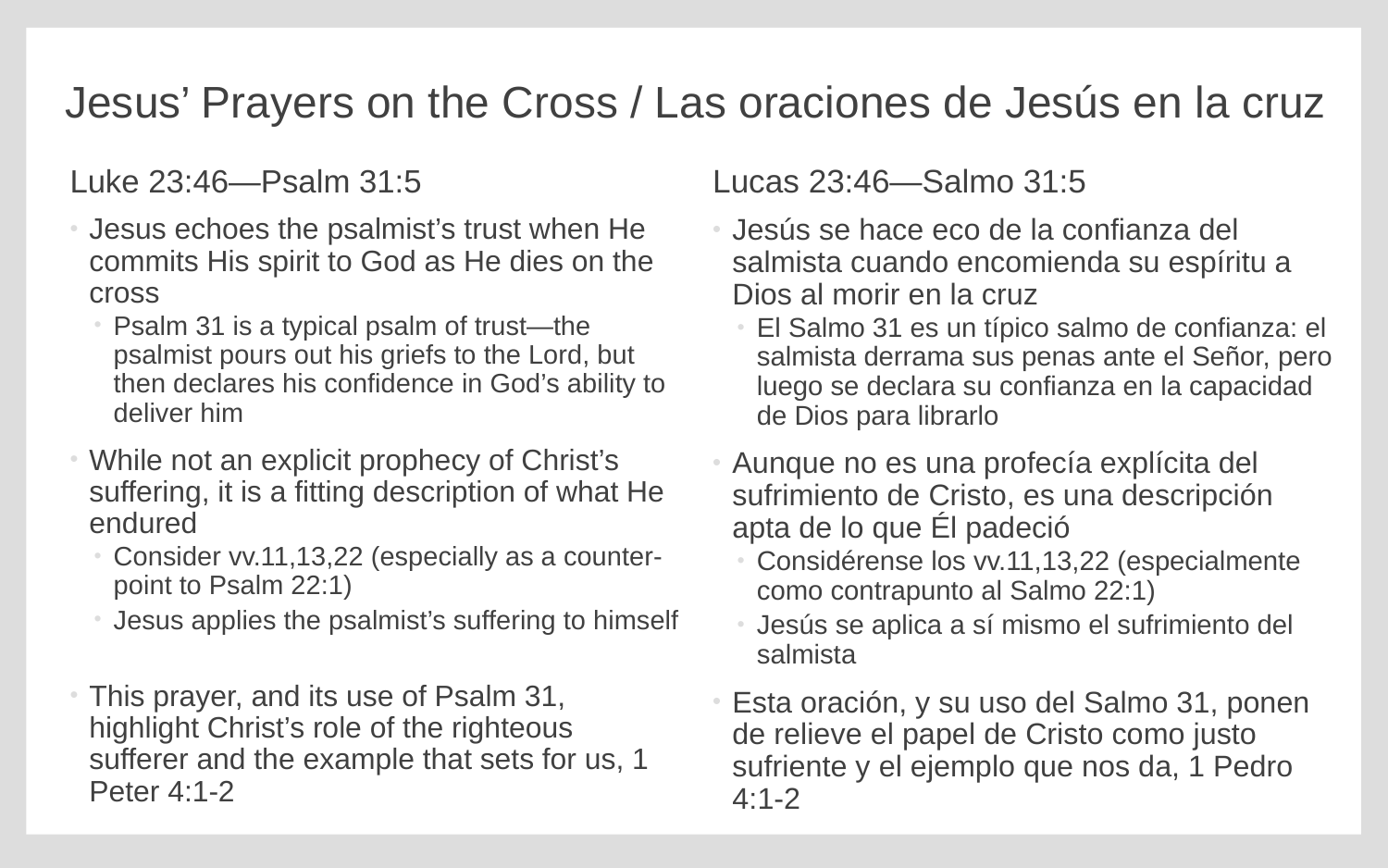

# Jesus’ Prayers on the Cross / Las oraciones de Jesús en la cruz
Luke 23:46—Psalm 31:5
Jesus echoes the psalmist’s trust when He commits His spirit to God as He dies on the cross
Psalm 31 is a typical psalm of trust—the psalmist pours out his griefs to the Lord, but then declares his confidence in God’s ability to deliver him
While not an explicit prophecy of Christ’s suffering, it is a fitting description of what He endured
Consider vv.11,13,22 (especially as a counter-point to Psalm 22:1)
Jesus applies the psalmist’s suffering to himself
This prayer, and its use of Psalm 31, highlight Christ’s role of the righteous sufferer and the example that sets for us, 1 Peter 4:1-2

Lucas 23:46—Salmo 31:5
Jesús se hace eco de la confianza del salmista cuando encomienda su espíritu a Dios al morir en la cruz
El Salmo 31 es un típico salmo de confianza: el salmista derrama sus penas ante el Señor, pero luego se declara su confianza en la capacidad de Dios para librarlo
Aunque no es una profecía explícita del sufrimiento de Cristo, es una descripción apta de lo que Él padeció
Considérense los vv.11,13,22 (especialmente como contrapunto al Salmo 22:1)
Jesús se aplica a sí mismo el sufrimiento del salmista
Esta oración, y su uso del Salmo 31, ponen de relieve el papel de Cristo como justo sufriente y el ejemplo que nos da, 1 Pedro 4:1-2